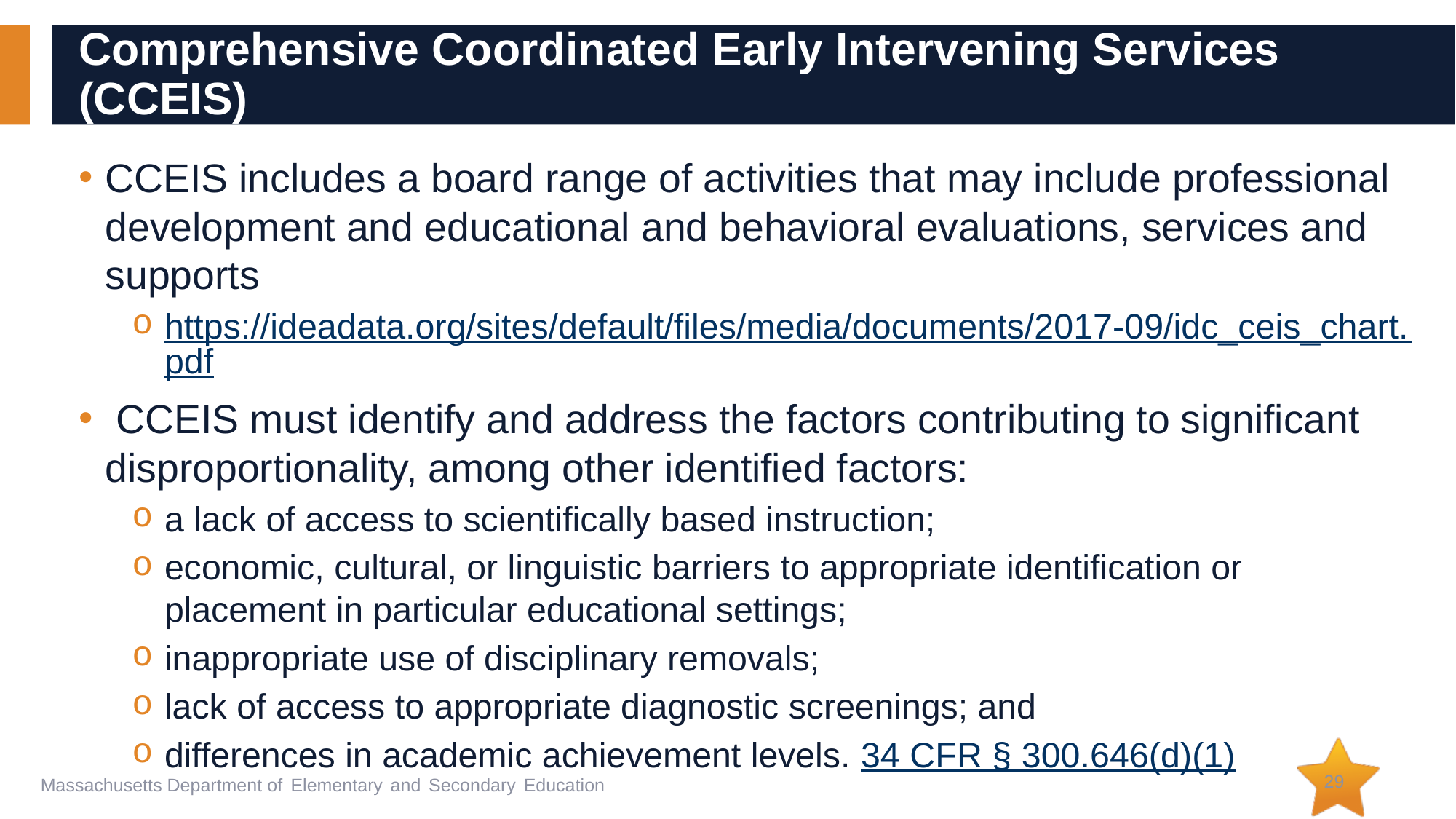

# Comprehensive Coordinated Early Intervening Services (CCEIS)
CCEIS includes a board range of activities that may include professional development and educational and behavioral evaluations, services and supports
https://ideadata.org/sites/default/files/media/documents/2017-09/idc_ceis_chart.pdf
 CCEIS must identify and address the factors contributing to significant disproportionality, among other identified factors:
a lack of access to scientifically based instruction;
economic, cultural, or linguistic barriers to appropriate identification or placement in particular educational settings;
inappropriate use of disciplinary removals;
lack of access to appropriate diagnostic screenings; and
differences in academic achievement levels. 34 CFR § 300.646(d)(1)

29